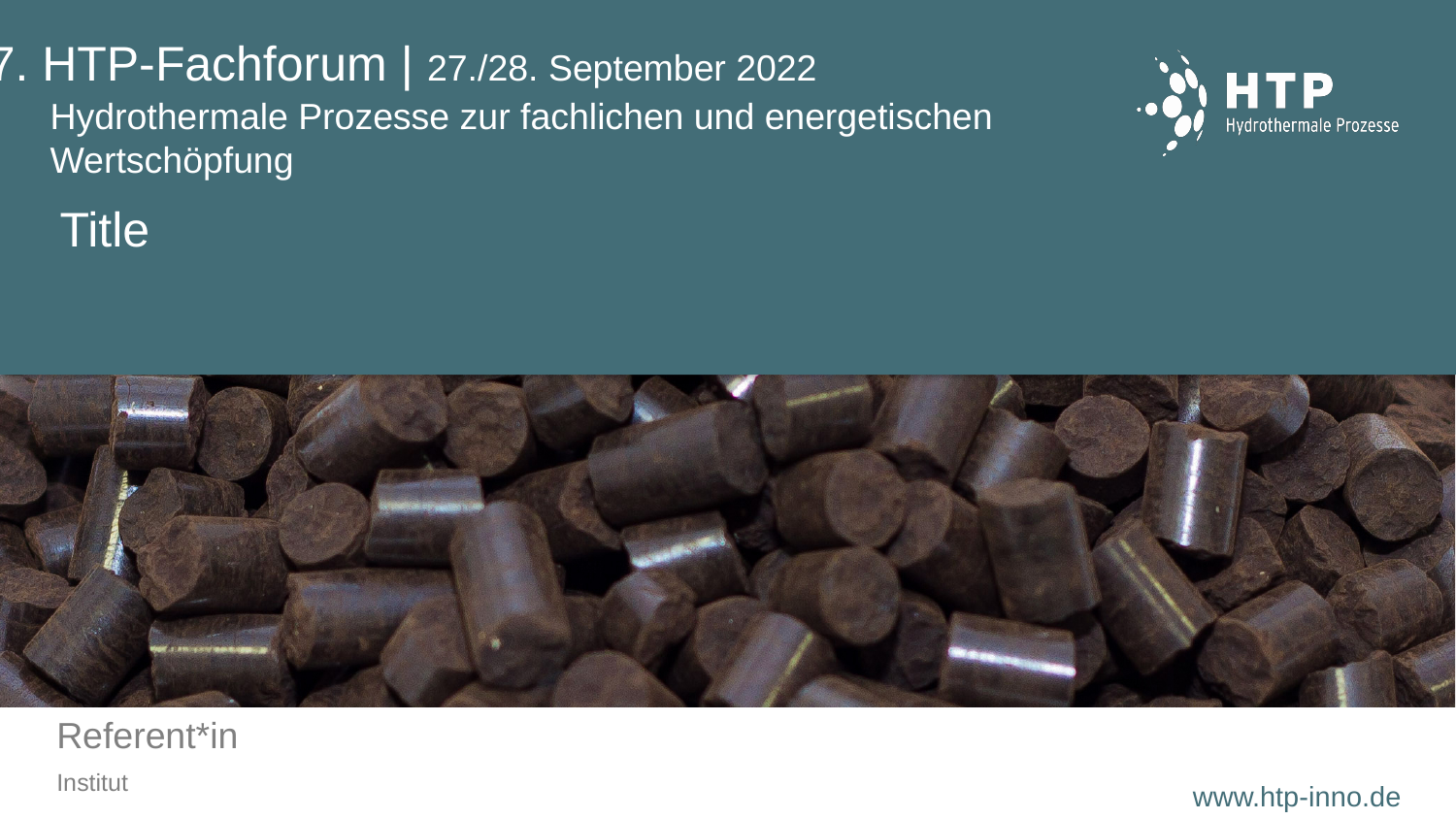

# Title
Referent*in
Institut
Fotos: DBFZ, Jan Gutzeit, DREWAG/Peter Schubert (Titelfolie, rechts)